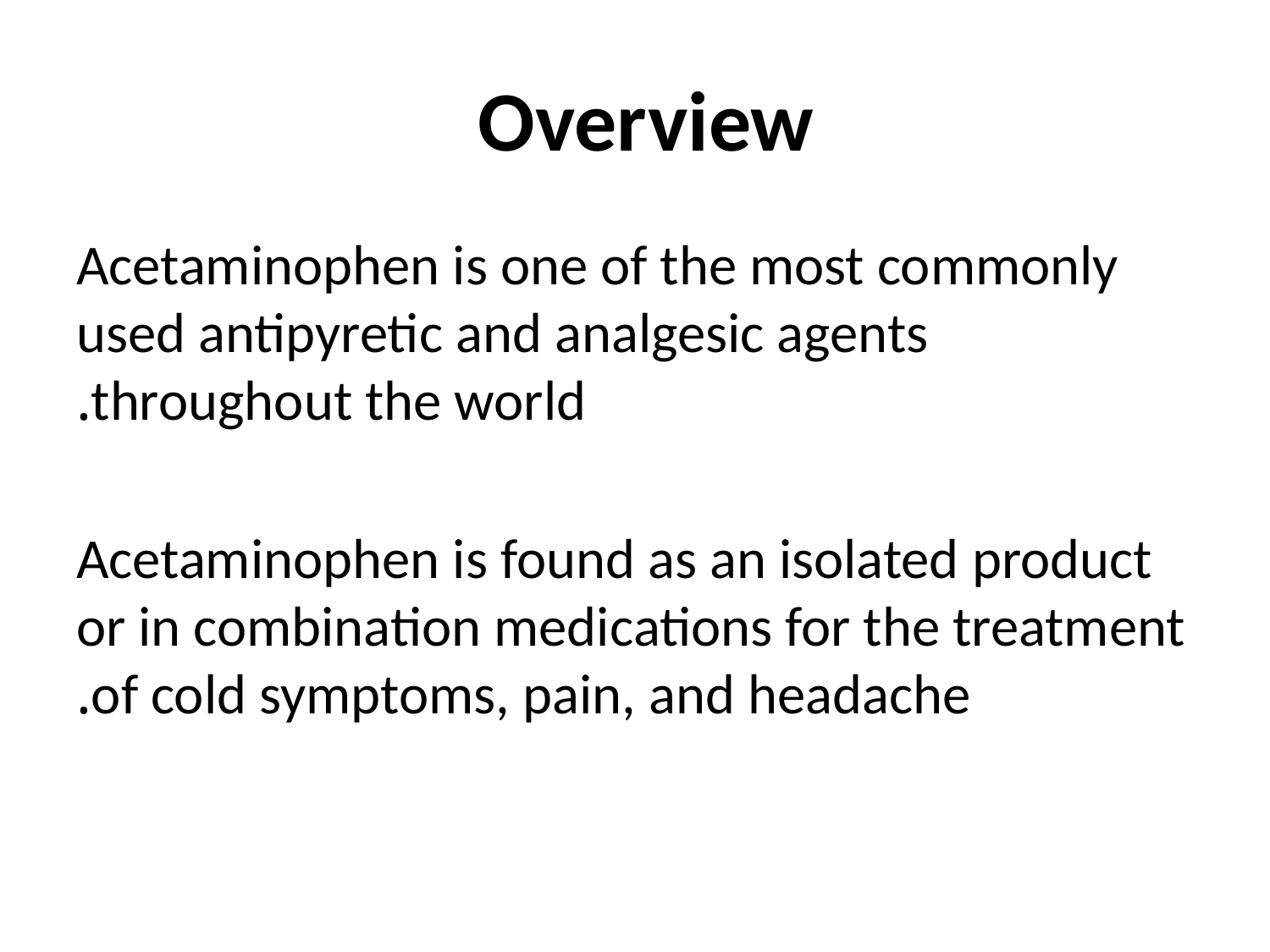

# Overview
Acetaminophen is one of the most commonly used antipyretic and analgesic agents throughout the world.

Acetaminophen is found as an isolated product or in combination medications for the treatment of cold symptoms, pain, and headache.